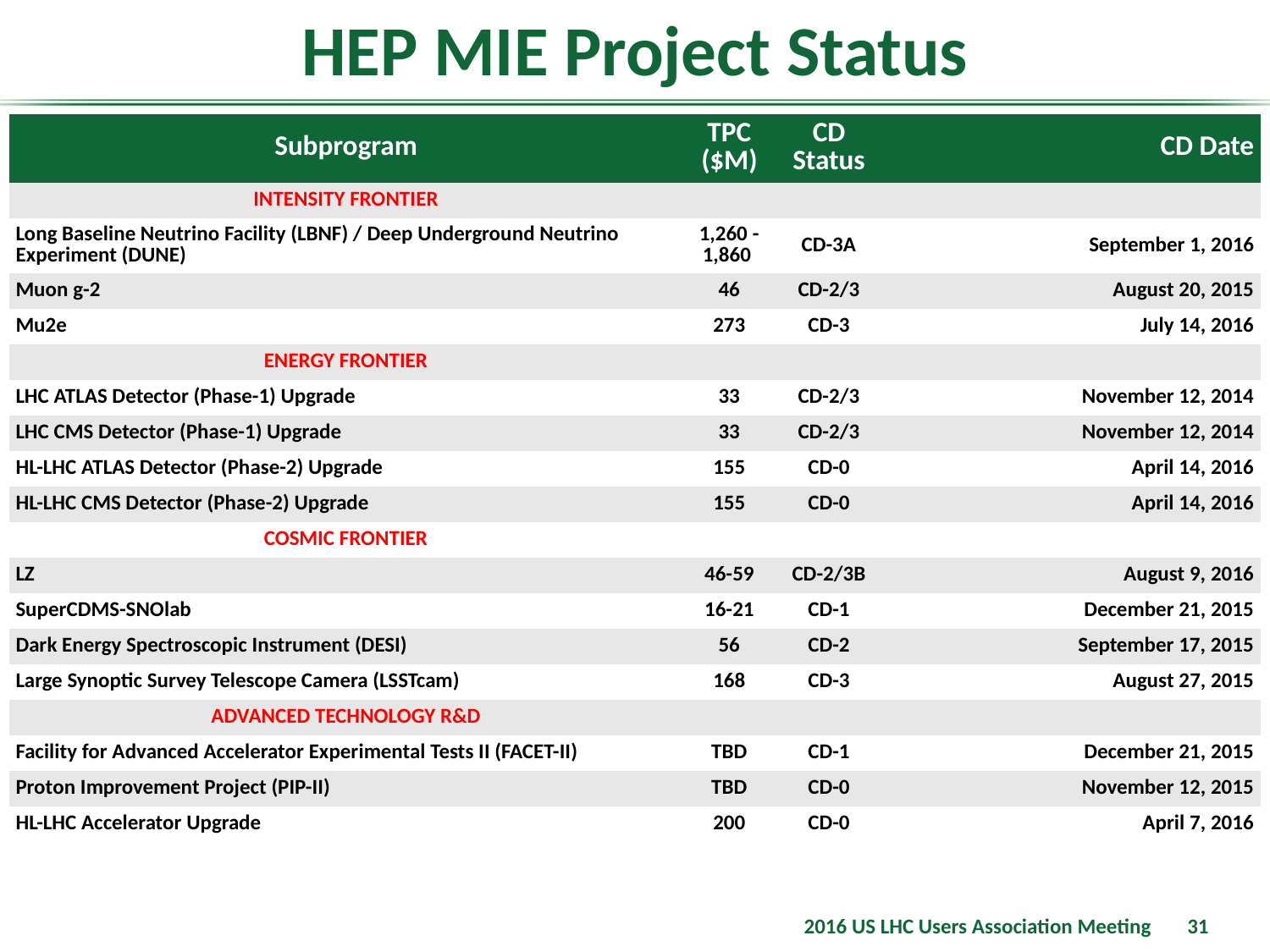

# HEP MIE Project Status
| Subprogram | TPC ($M) | CD Status | CD Date |
| --- | --- | --- | --- |
| INTENSITY FRONTIER |  |  |  |
| Long Baseline Neutrino Facility (LBNF) / Deep Underground Neutrino Experiment (DUNE) | 1,260 - 1,860 | CD-3A | September 1, 2016 |
| Muon g-2 | 46 | CD-2/3 | August 20, 2015 |
| Mu2e | 273 | CD-3 | July 14, 2016 |
| ENERGY FRONTIER |  |  |  |
| LHC ATLAS Detector (Phase-1) Upgrade | 33 | CD-2/3 | November 12, 2014 |
| LHC CMS Detector (Phase-1) Upgrade | 33 | CD-2/3 | November 12, 2014 |
| HL-LHC ATLAS Detector (Phase-2) Upgrade | 155 | CD-0 | April 14, 2016 |
| HL-LHC CMS Detector (Phase-2) Upgrade | 155 | CD-0 | April 14, 2016 |
| COSMIC FRONTIER |  |  |  |
| LZ | 46-59 | CD-2/3B | August 9, 2016 |
| SuperCDMS-SNOlab | 16-21 | CD-1 | December 21, 2015 |
| Dark Energy Spectroscopic Instrument (DESI) | 56 | CD-2 | September 17, 2015 |
| Large Synoptic Survey Telescope Camera (LSSTcam) | 168 | CD-3 | August 27, 2015 |
| ADVANCED TECHNOLOGY R&D |  |  |  |
| Facility for Advanced Accelerator Experimental Tests II (FACET-II) | TBD | CD-1 | December 21, 2015 |
| Proton Improvement Project (PIP-II) | TBD | CD-0 | November 12, 2015 |
| HL-LHC Accelerator Upgrade | 200 | CD-0 | April 7, 2016 |
31
2016 US LHC Users Association Meeting